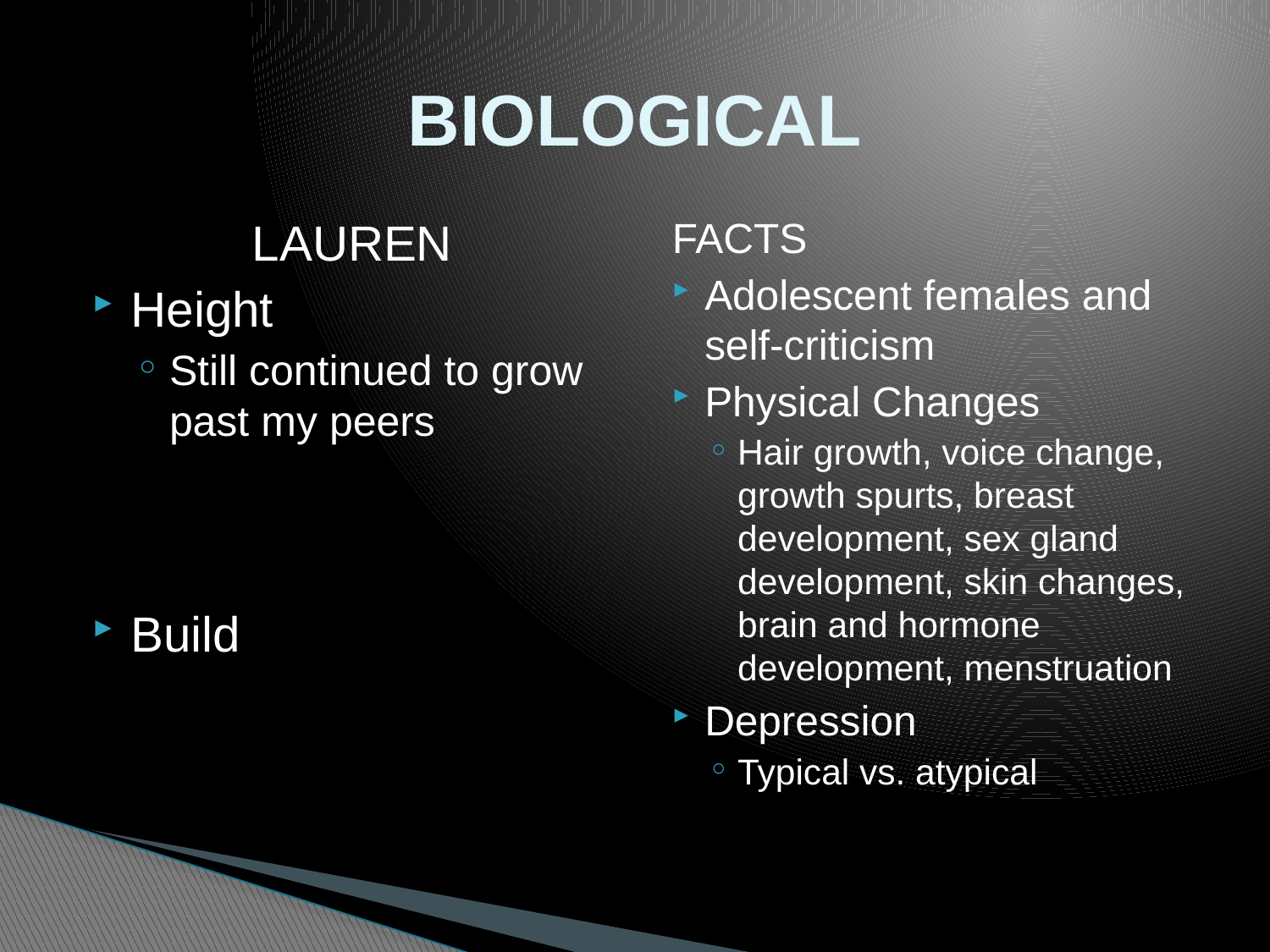

# BIOLOGICAL
LAUREN
Height
Still continued to grow past my peers

Build

FACTS
Adolescent females and self-criticism
Physical Changes
Hair growth, voice change, growth spurts, breast development, sex gland development, skin changes, brain and hormone development, menstruation
Depression
Typical vs. atypical